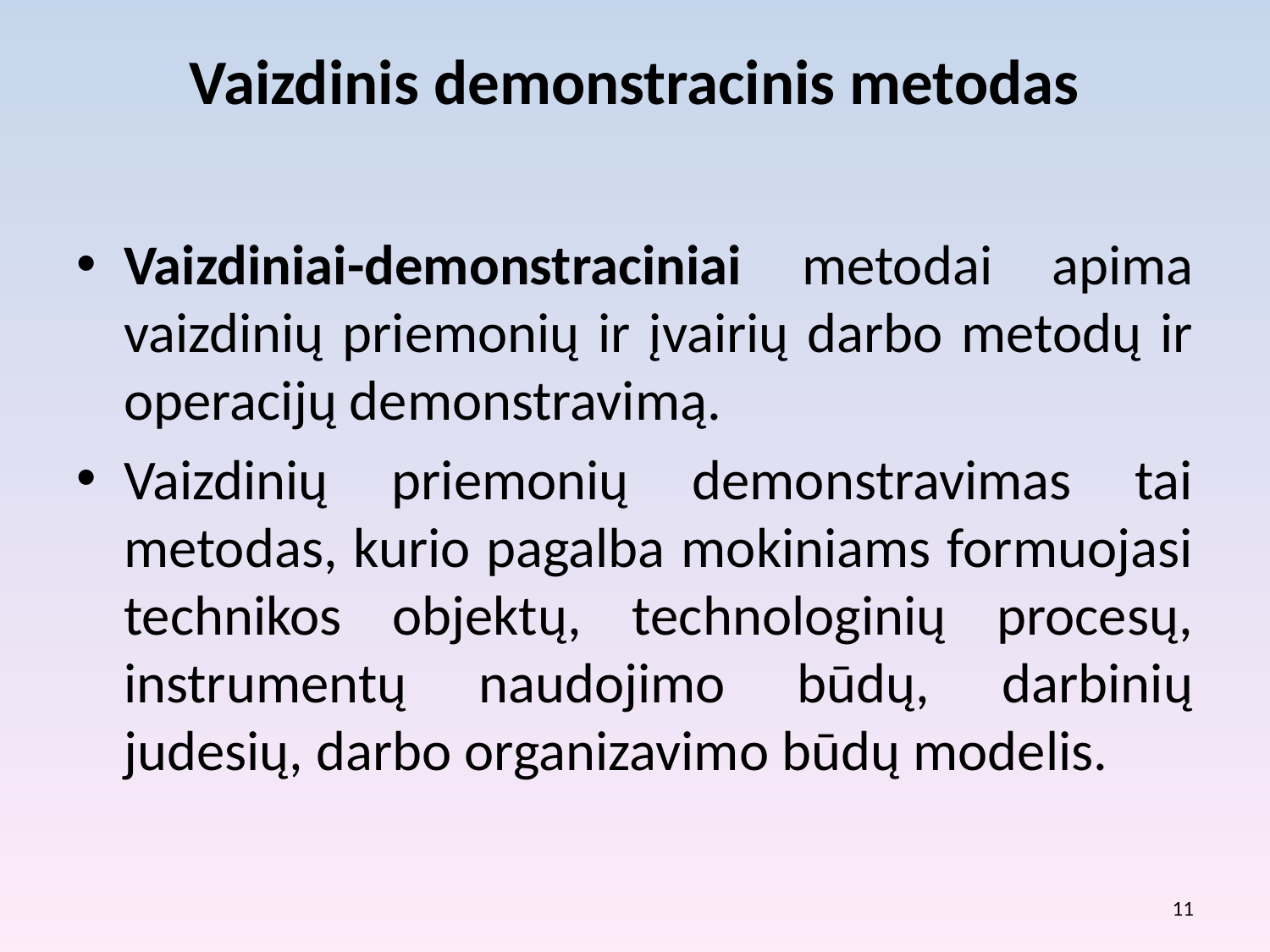

# Vaizdinis demonstracinis metodas
Vaizdiniai-demonstraciniai metodai apima vaizdinių priemonių ir įvairių darbo metodų ir operacijų demonstravimą.
Vaizdinių priemonių demonstravimas tai metodas, kurio pagalba mokiniams formuojasi technikos objektų, technologinių procesų, instrumentų naudojimo būdų, darbinių judesių, darbo organizavimo būdų modelis.

11